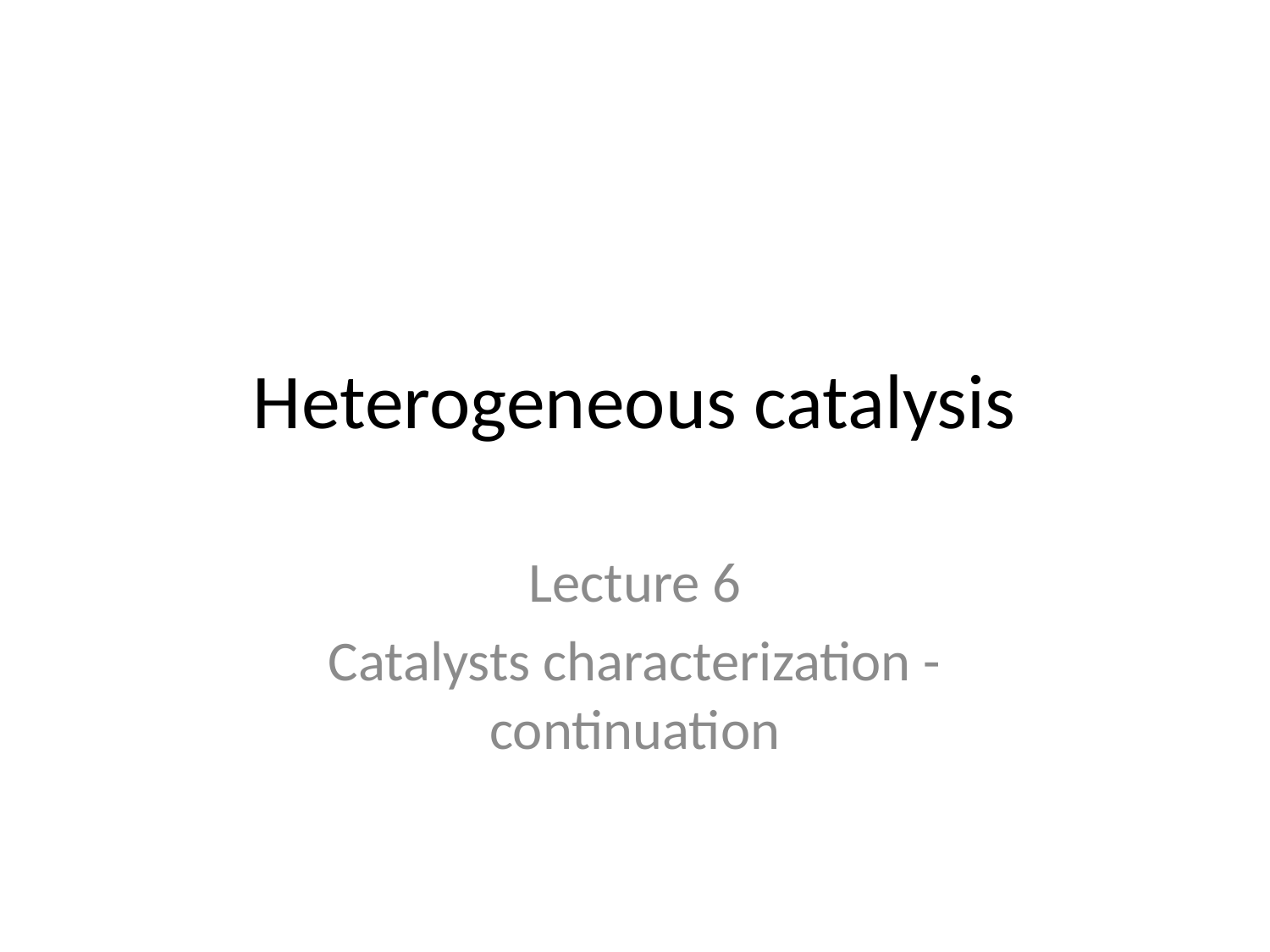

# Heterogeneous catalysis
Lecture 6
Catalysts characterization - continuation